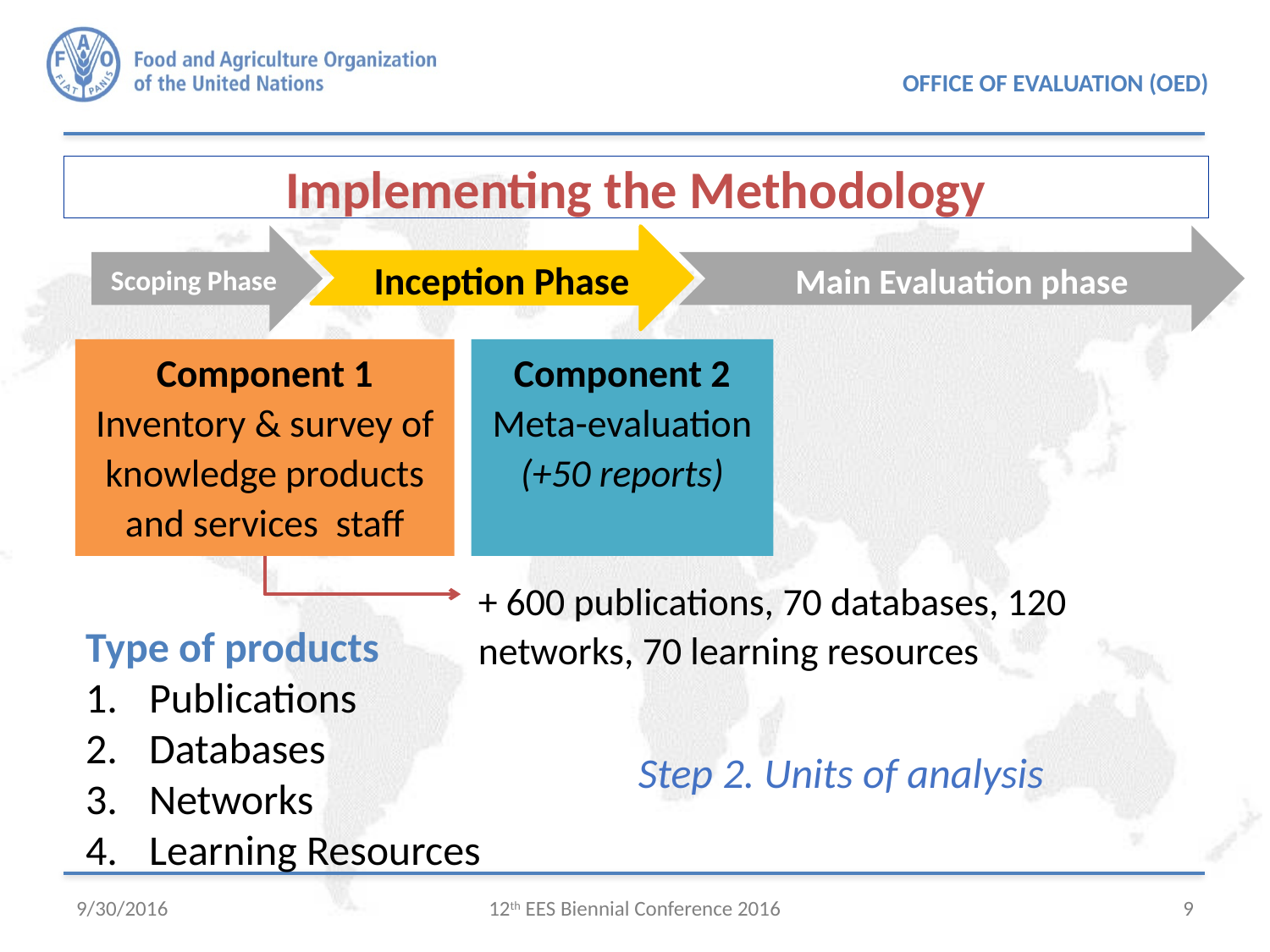

# Implementing the Methodology
Scoping Phase
Main Evaluation phase
Inception Phase
+ 600 publications, 70 databases, 120 networks, 70 learning resources
Component 2 Meta-evaluation (+50 reports)
Component 1 Inventory & survey of knowledge products and services  staff
Step 2. Units of analysis

Type of products
Publications
Databases
Networks
Learning Resources

9/30/2016
12th EES Biennial Conference 2016
9